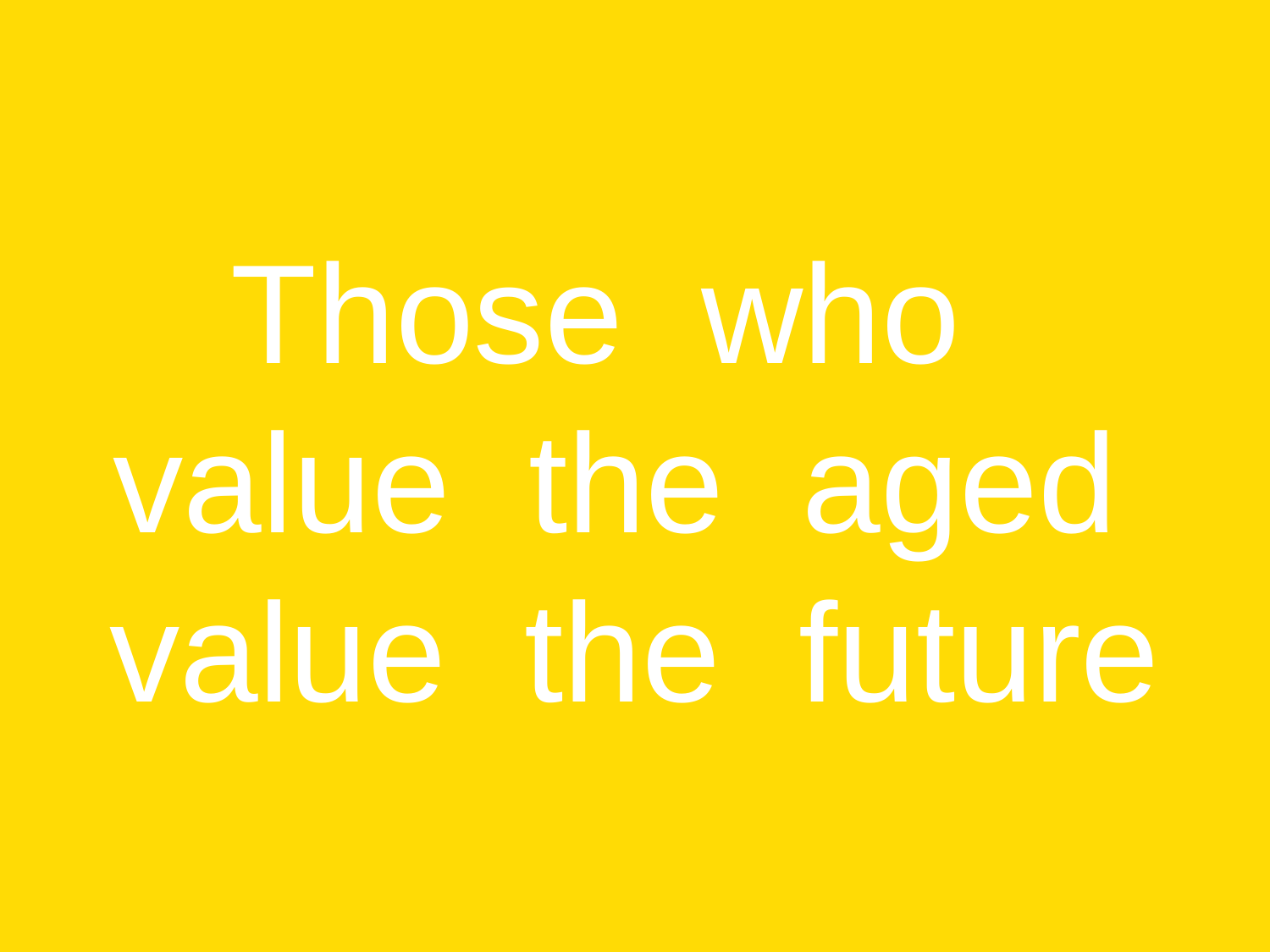

# Those  who value  the  aged  value  the  future